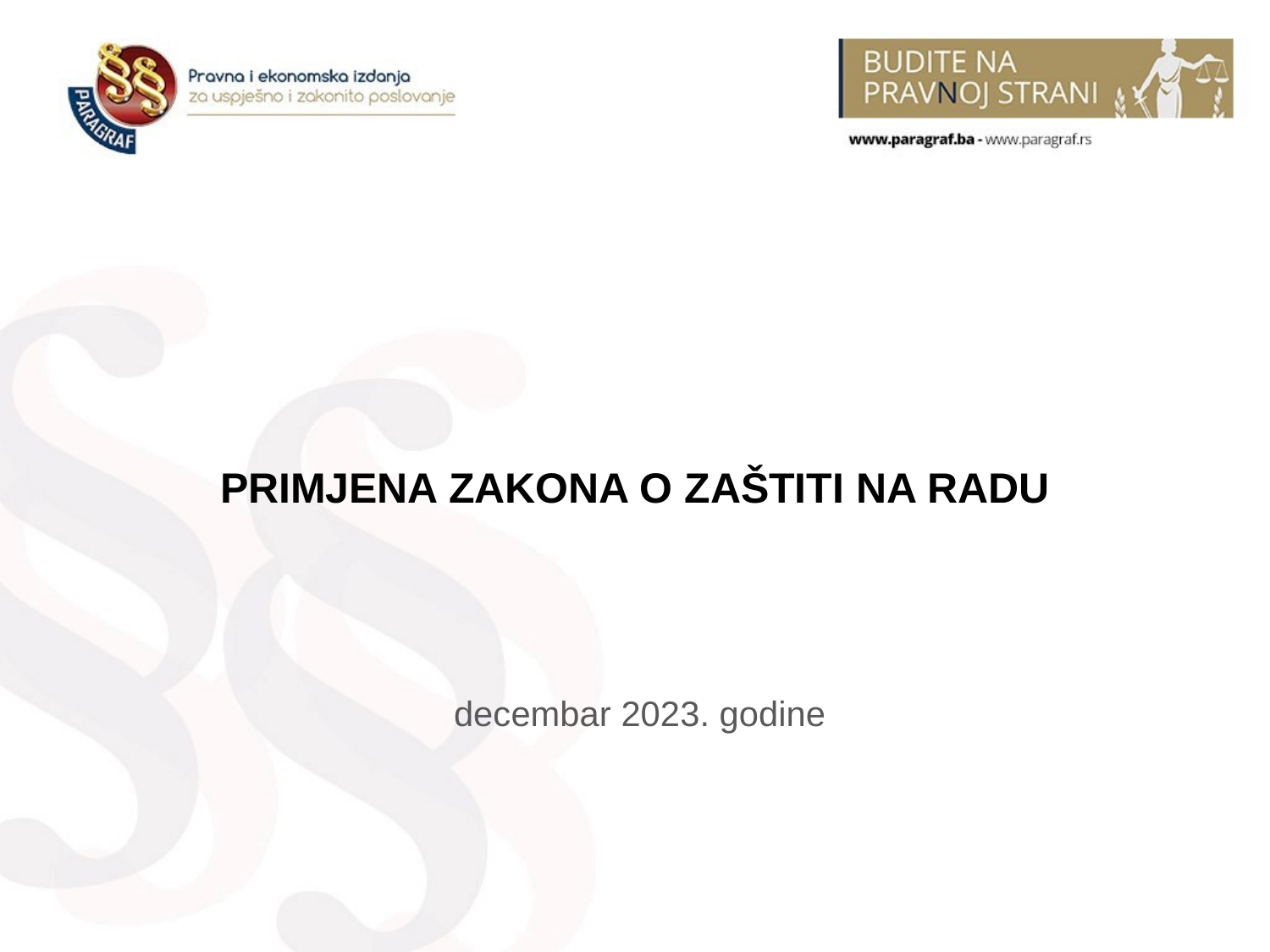

PRIMJENA ZAKONA O ZAŠTITI NA RADU

  decembar 2023. godine